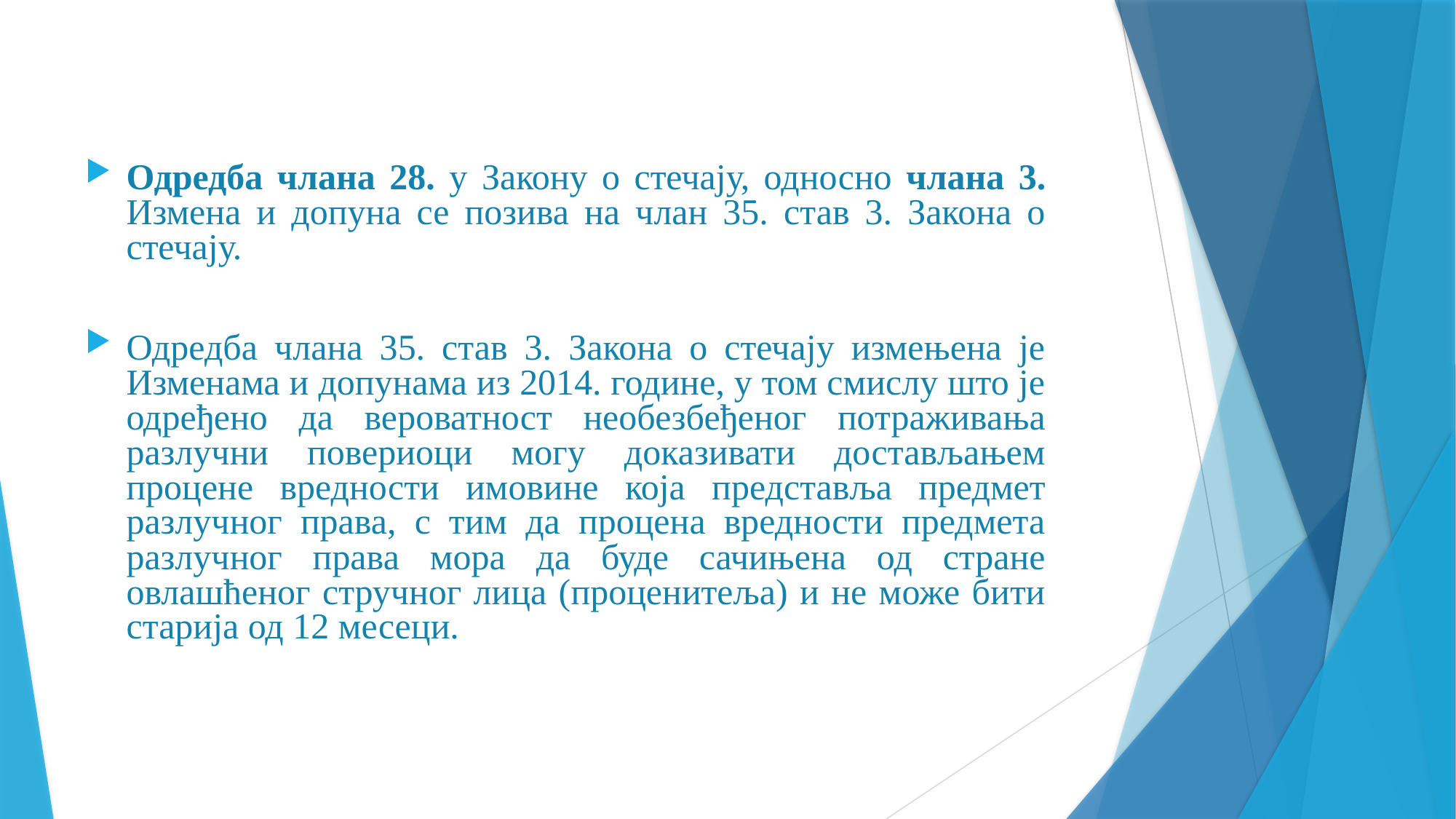

Одредба члана 28. у Закону о стечају, односно члана 3. Измена и допуна се позива на члан 35. став 3. Закона о стечају.

Одредба члана 35. став 3. Закона о стечају измењена је Изменама и допунама из 2014. године, у том смислу што је одређено да вероватност необезбеђеног потраживања разлучни повериоци могу доказивати достављањем процене вредности имовине која представља предмет разлучног права, с тим да процена вредности предмета разлучног права мора да буде сачињена од стране овлашћеног стручног лица (проценитеља) и не може бити старија од 12 месеци.